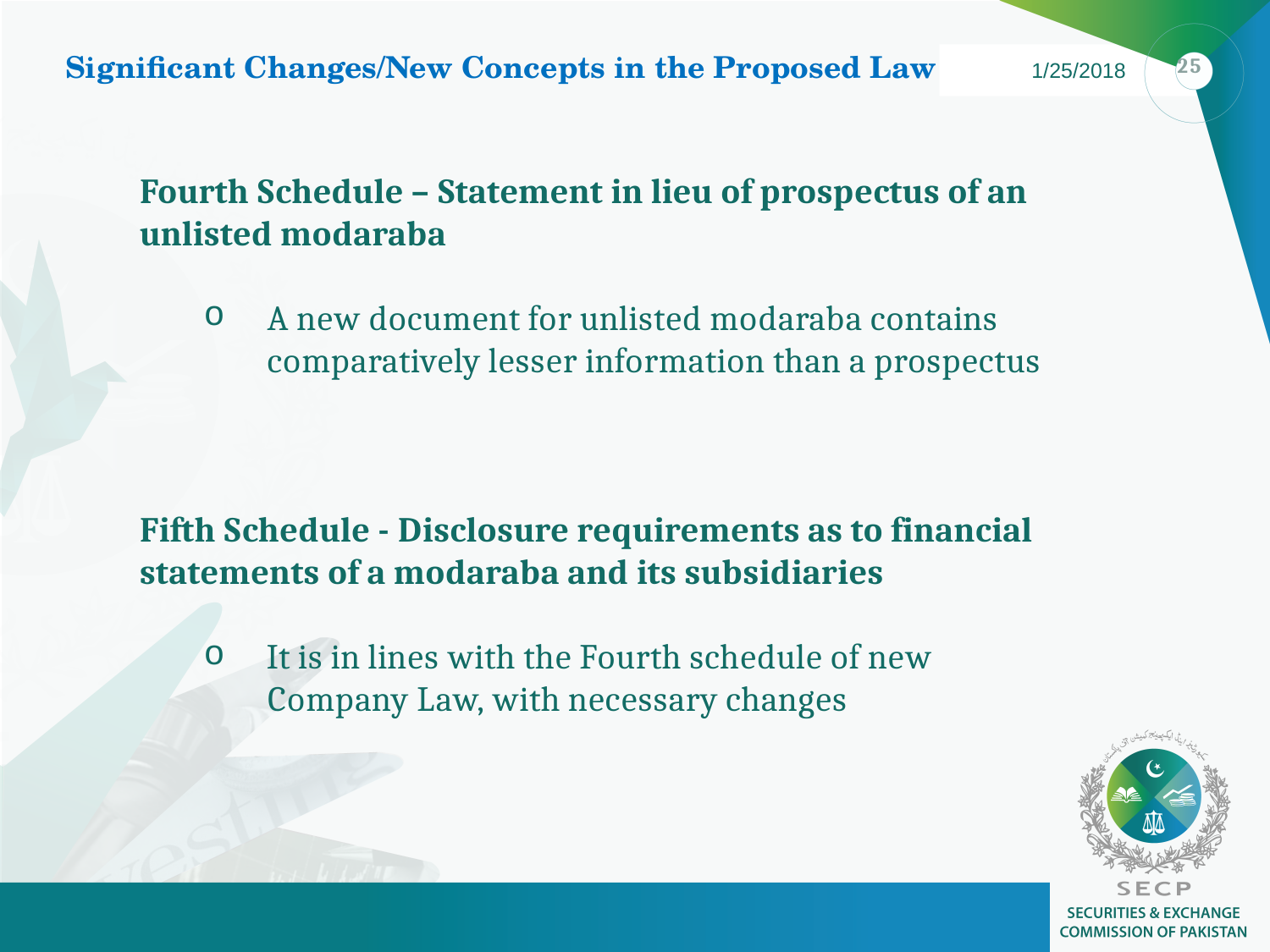

Significant Changes/New Concepts in the Proposed Law
Fourth Schedule – Statement in lieu of prospectus of an unlisted modaraba

A new document for unlisted modaraba contains comparatively lesser information than a prospectus

Fifth Schedule - Disclosure requirements as to financial statements of a modaraba and its subsidiaries

It is in lines with the Fourth schedule of new Company Law, with necessary changes